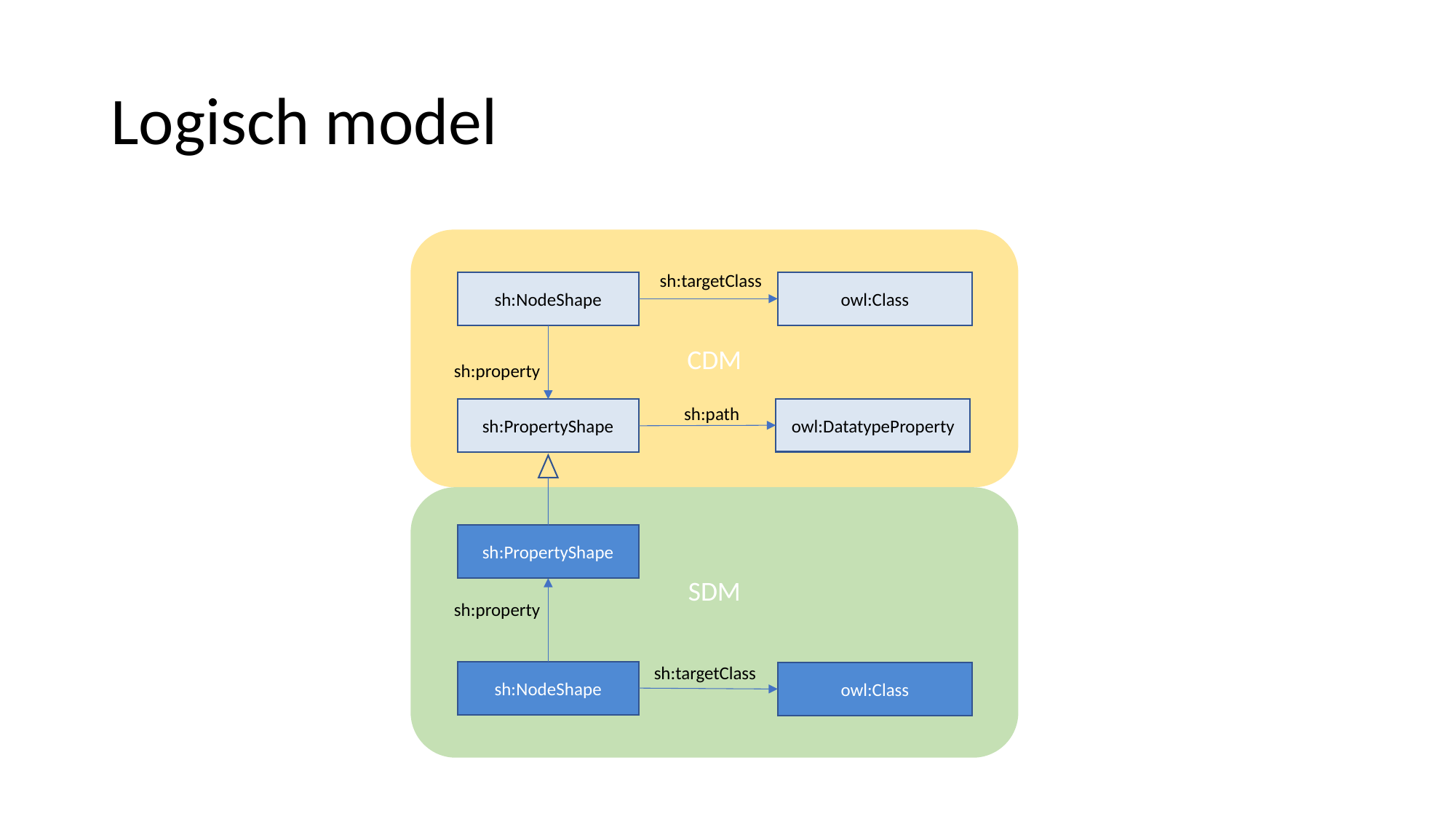

# Logisch model
CDM
sh:targetClass
sh:NodeShape
owl:Class
sh:property
sh:path
owl:DatatypeProperty
sh:PropertyShape

SDM

sh:PropertyShape
sh:property
sh:targetClass
sh:NodeShape
owl:Class